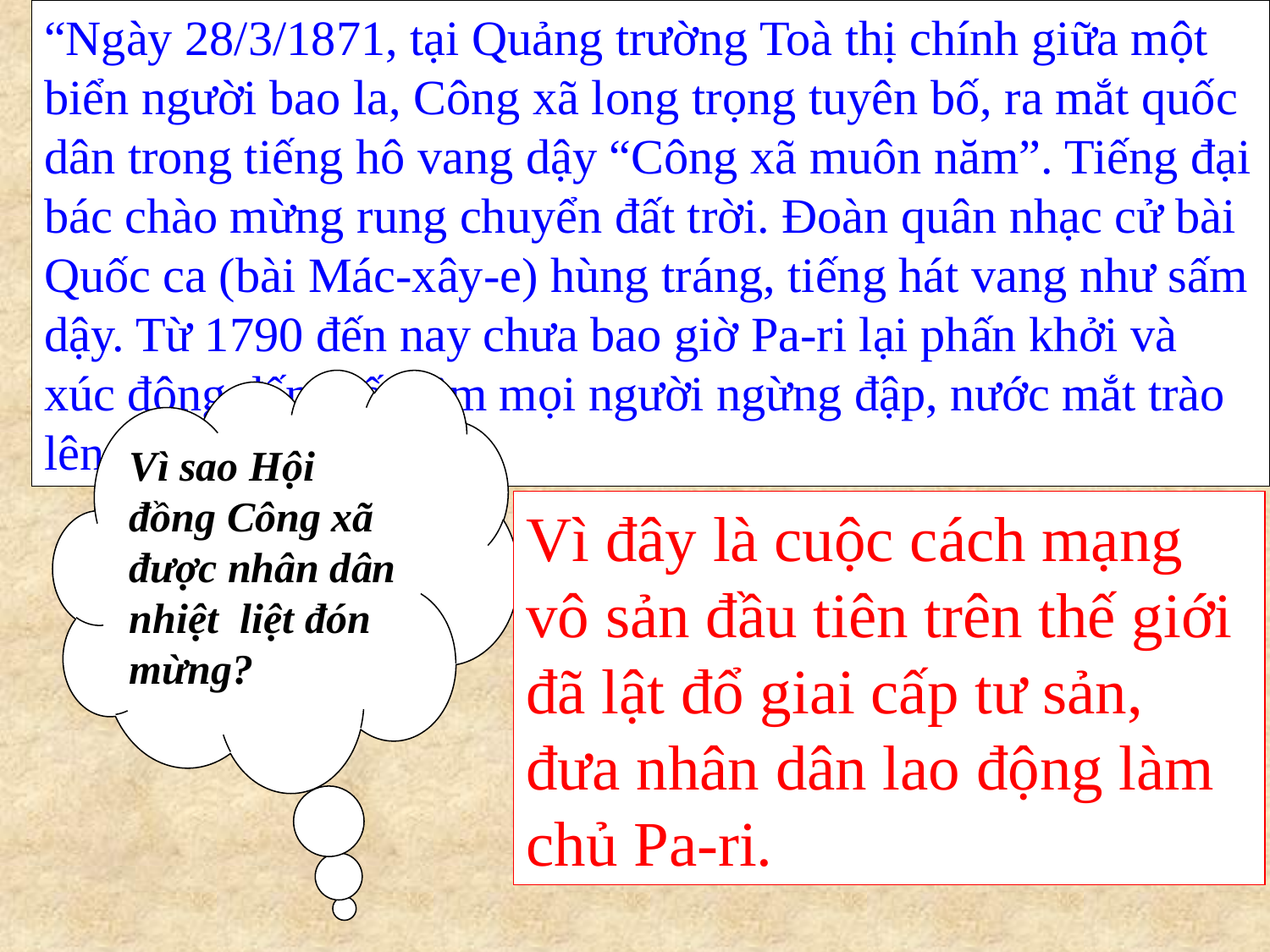

“Ngày 28/3/1871, tại Quảng trường Toà thị chính giữa một biển người bao la, Công xã long trọng tuyên bố, ra mắt quốc dân trong tiếng hô vang dậy “Công xã muôn năm”. Tiếng đại bác chào mừng rung chuyển đất trời. Đoàn quân nhạc cử bài Quốc ca (bài Mác-xây-e) hùng tráng, tiếng hát vang như sấm dậy. Từ 1790 đến nay chưa bao giờ Pa-ri lại phấn khởi và xúc động đến thế. Tim mọi người ngừng đập, nước mắt trào lên mi”.
Vì sao Hội đồng Công xã được nhân dân nhiệt  liệt đón mừng?
Vì đây là cuộc cách mạng vô sản đầu tiên trên thế giới đã lật đổ giai cấp tư sản, đưa nhân dân lao động làm chủ Pa-ri.